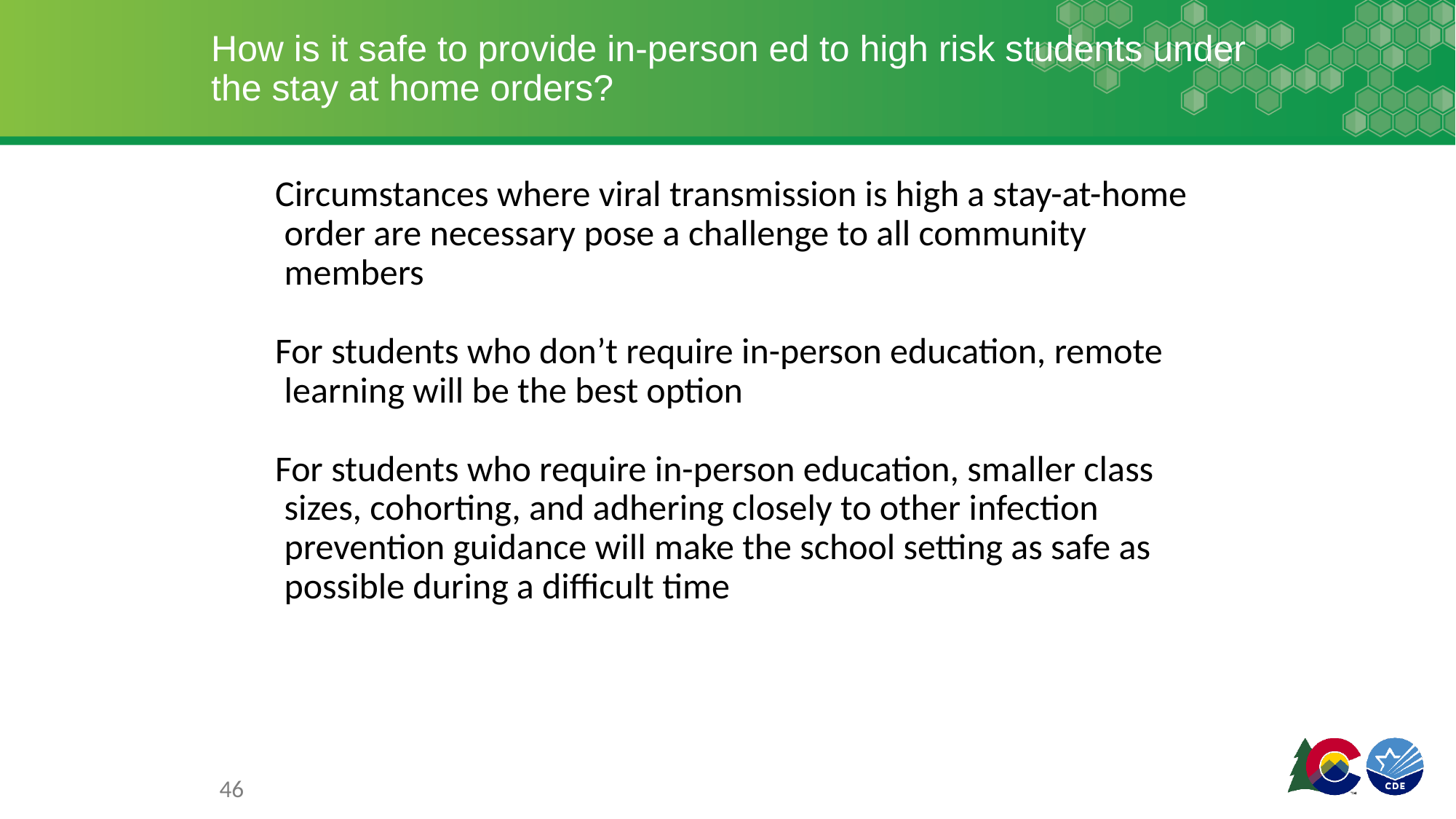

# How is it safe to provide in-person ed to high risk students under the stay at home orders?
Circumstances where viral transmission is high a stay-at-home order are necessary pose a challenge to all community members

For students who don’t require in-person education, remote learning will be the best option

For students who require in-person education, smaller class sizes, cohorting, and adhering closely to other infection prevention guidance will make the school setting as safe as possible during a difficult time
46